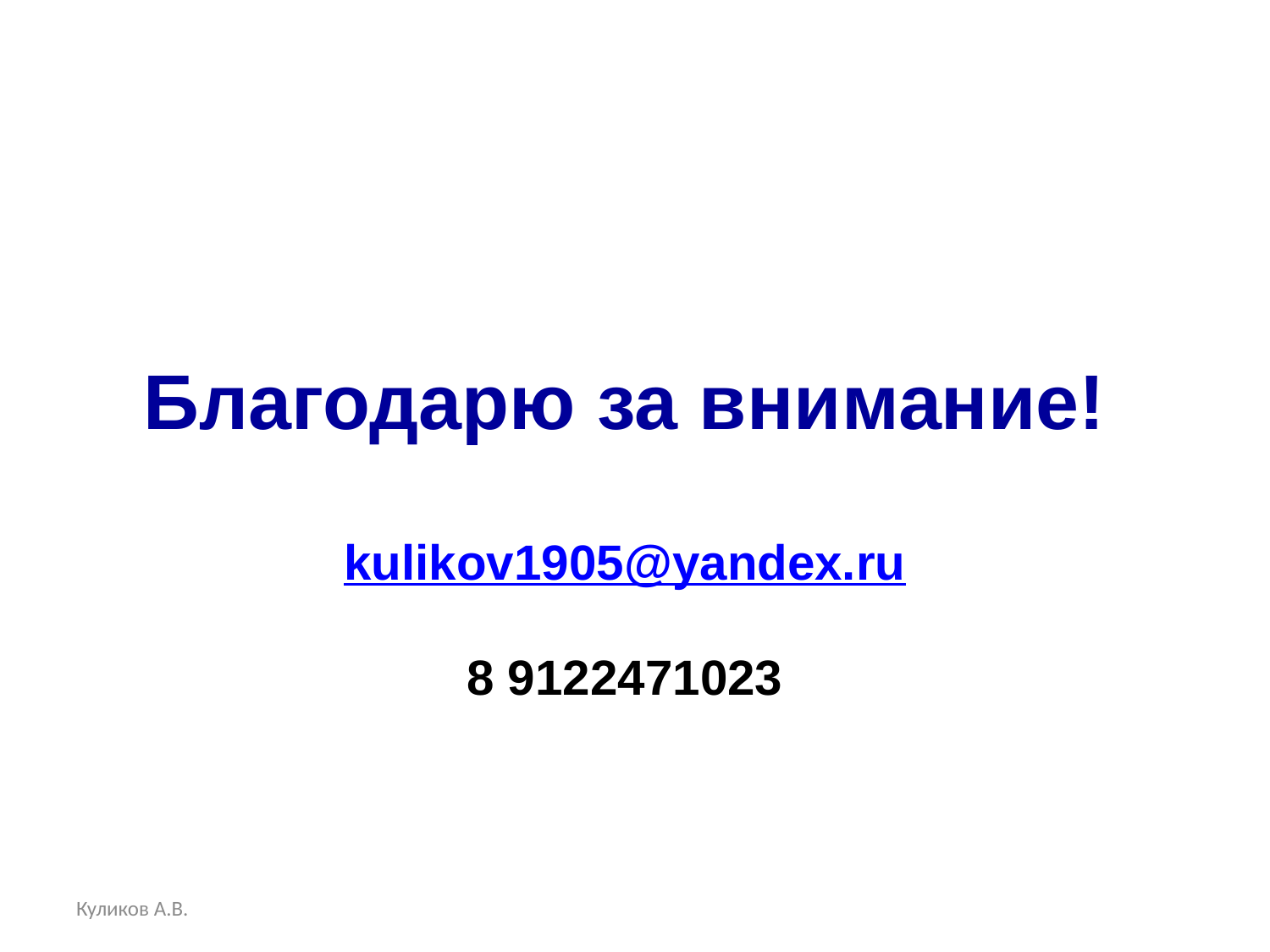

Благодарю за внимание!
kulikov1905@yandex.ru

8 9122471023
Куликов А.В.